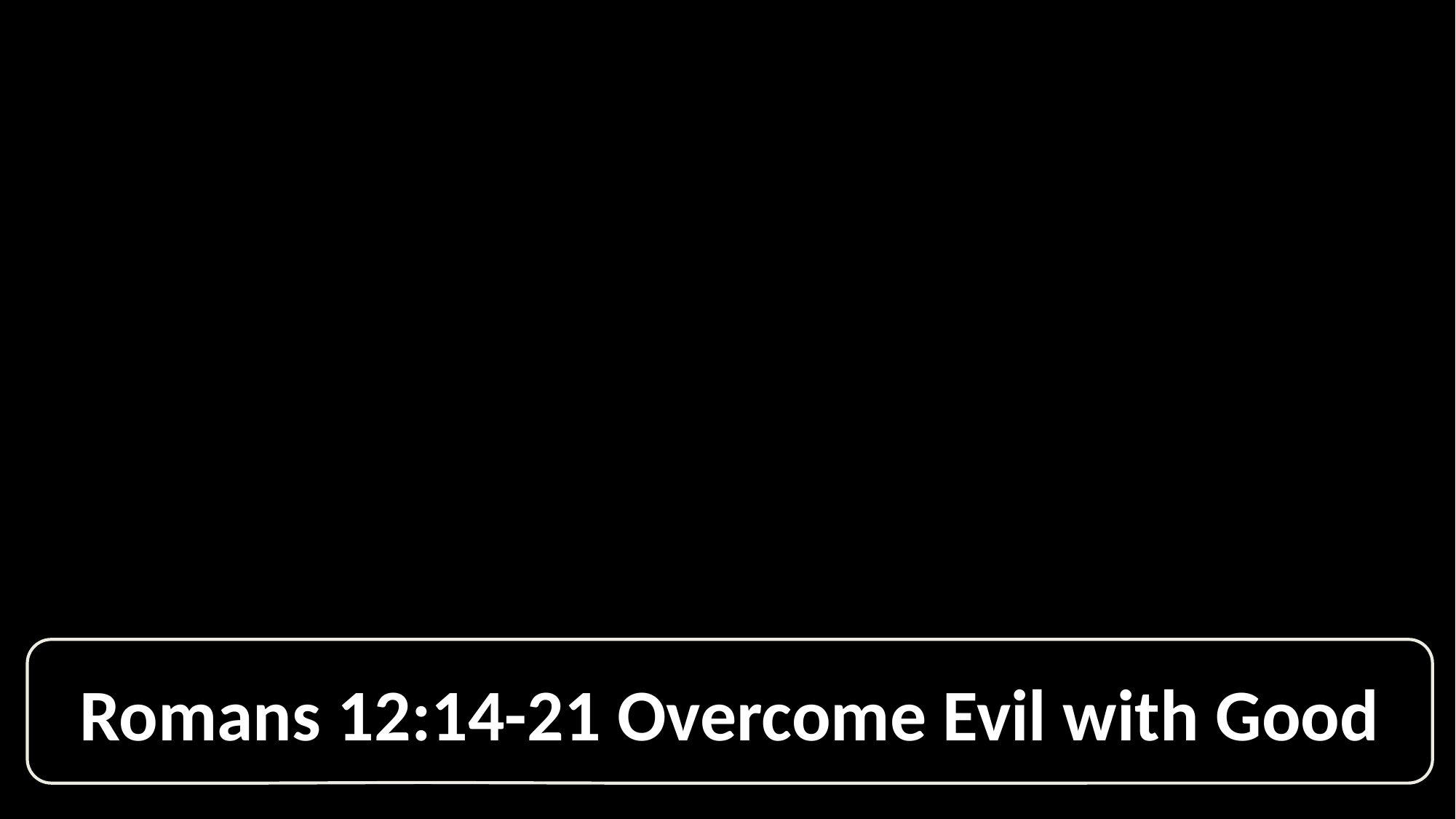

R O M A N S
Romans 12:14-21 Overcome Evil with Good